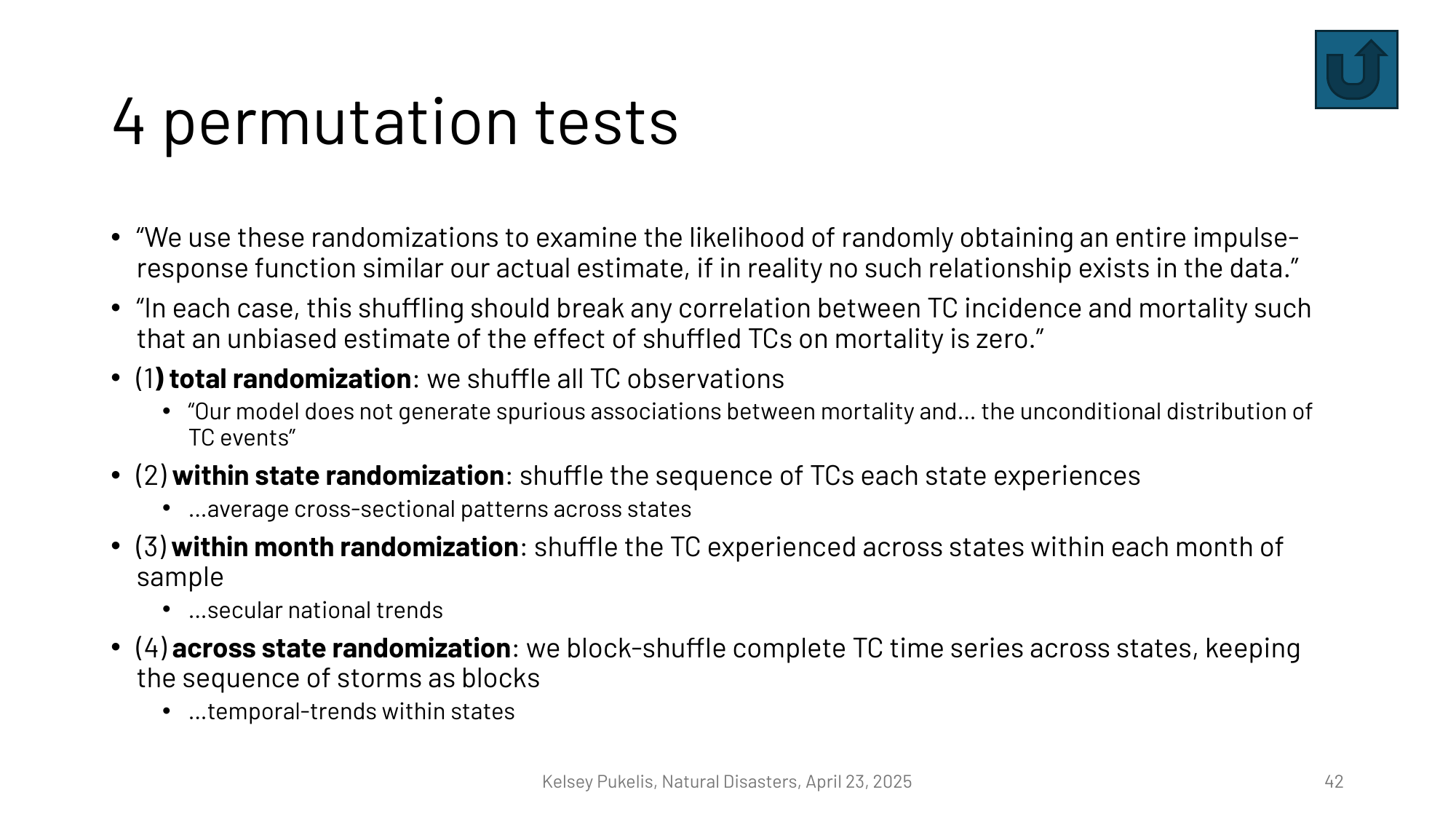

# 4 permutation tests
“We use these randomizations to examine the likelihood of randomly obtaining an entire impulse-response function similar our actual estimate, if in reality no such relationship exists in the data.”
“In each case, this shuffling should break any correlation between TC incidence and mortality such that an unbiased estimate of the effect of shuffled TCs on mortality is zero.”
(1) total randomization: we shuffle all TC observations
“Our model does not generate spurious associations between mortality and… the unconditional distribution of TC events”
(2) within state randomization: shuffle the sequence of TCs each state experiences
…average cross-sectional patterns across states
(3) within month randomization: shuffle the TC experienced across states within each month of sample
…secular national trends
(4) across state randomization: we block-shuffle complete TC time series across states, keeping the sequence of storms as blocks
…temporal-trends within states
Kelsey Pukelis, Natural Disasters, April 23, 2025
42